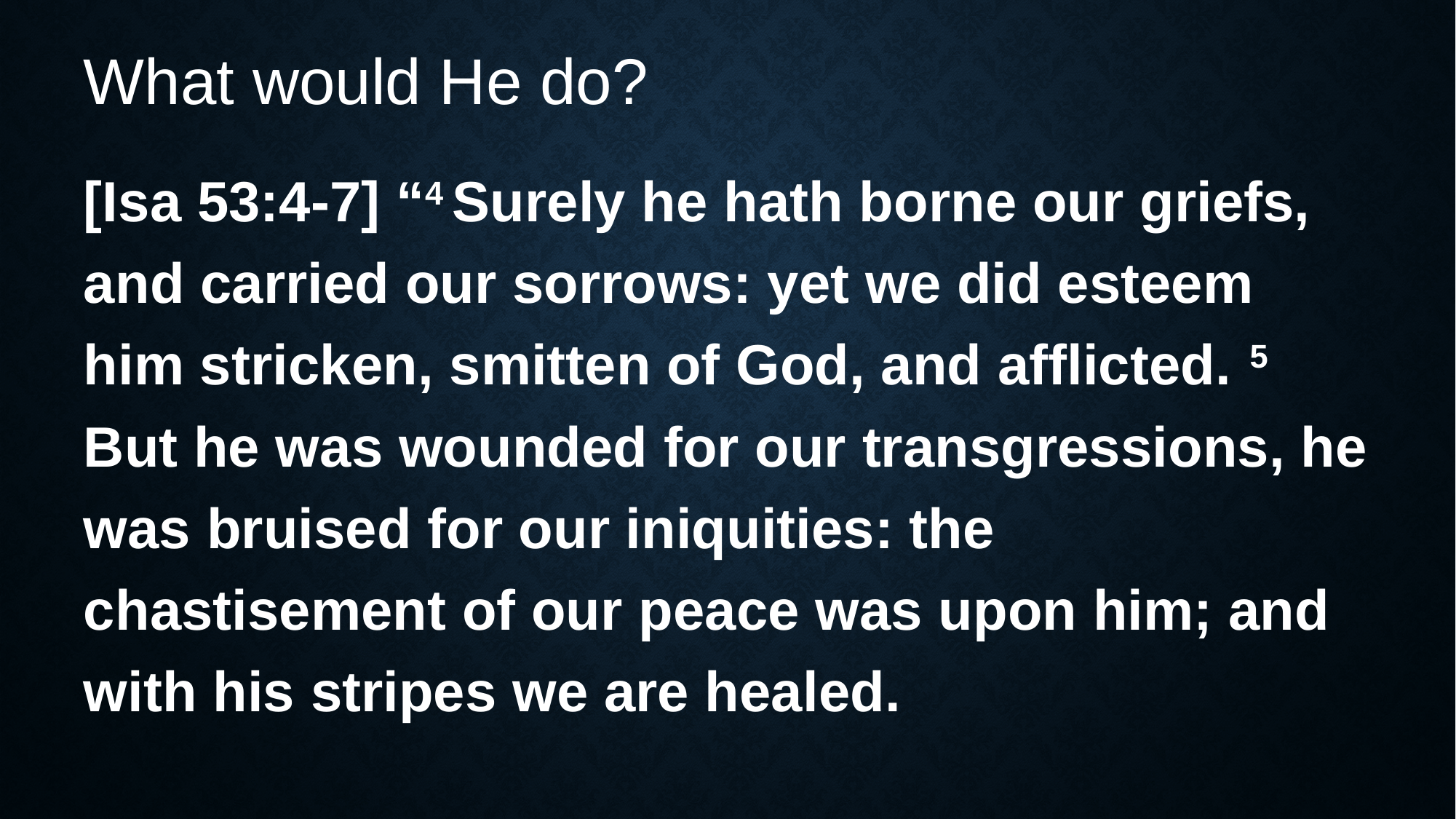

# What would He do?
[Isa 53:4-7] “4 Surely he hath borne our griefs, and carried our sorrows: yet we did esteem him stricken, smitten of God, and afflicted. 5 But he was wounded for our transgressions, he was bruised for our iniquities: the chastisement of our peace was upon him; and with his stripes we are healed.